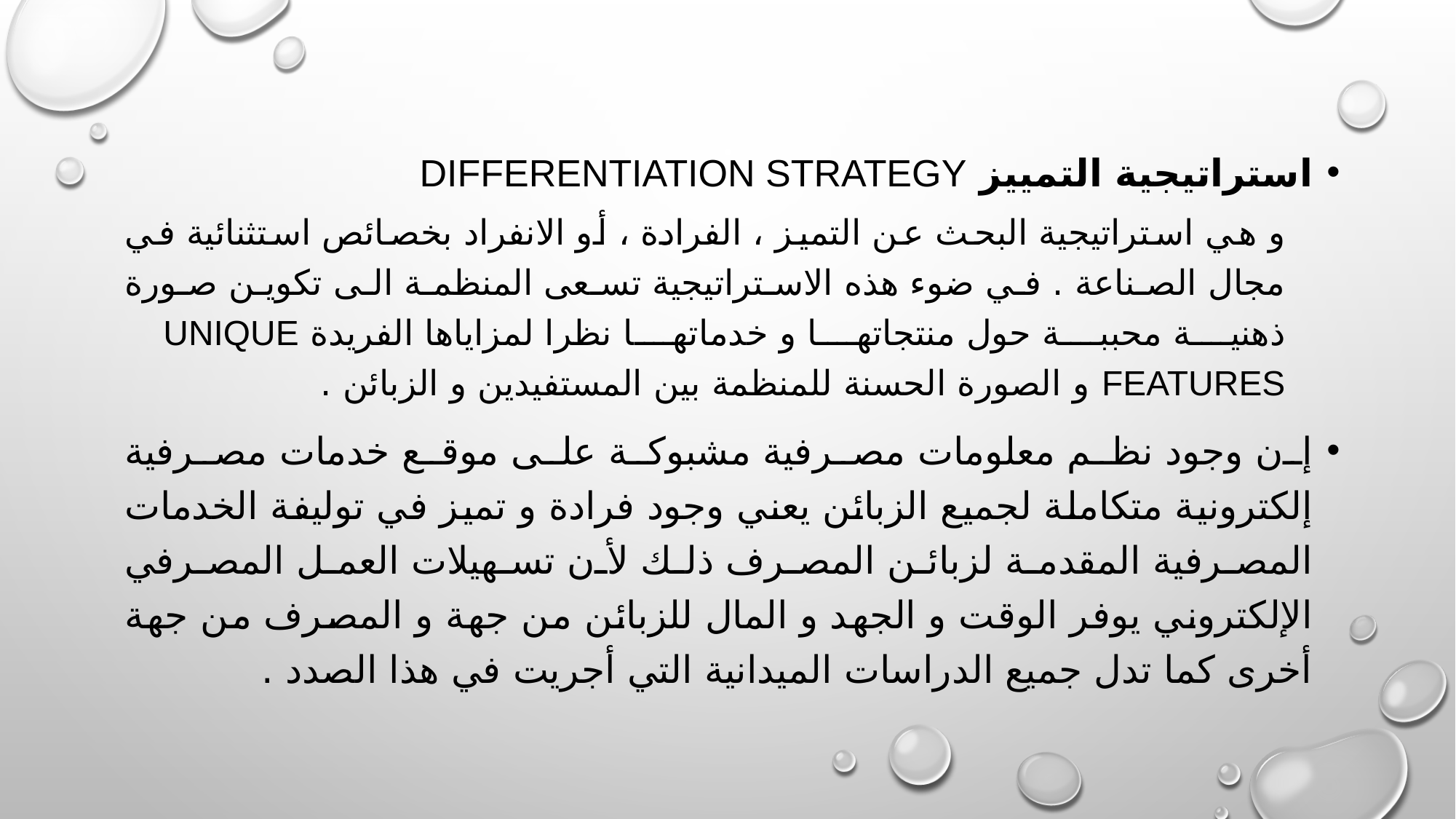

استراتيجية التمييز Differentiation Strategy
و هي استراتيجية البحث عن التميز ، الفرادة ، أو الانفراد بخصائص استثنائية في مجال الصناعة . في ضوء هذه الاستراتيجية تسعى المنظمة الى تكوين صورة ذهنية محببة حول منتجاتها و خدماتها نظرا لمزاياها الفريدة Unique Features و الصورة الحسنة للمنظمة بين المستفيدين و الزبائن .
إن وجود نظم معلومات مصرفية مشبوكة على موقع خدمات مصرفية إلكترونية متكاملة لجميع الزبائن يعني وجود فرادة و تميز في توليفة الخدمات المصرفية المقدمة لزبائن المصرف ذلك لأن تسهيلات العمل المصرفي الإلكتروني يوفر الوقت و الجهد و المال للزبائن من جهة و المصرف من جهة أخرى كما تدل جميع الدراسات الميدانية التي أجريت في هذا الصدد .